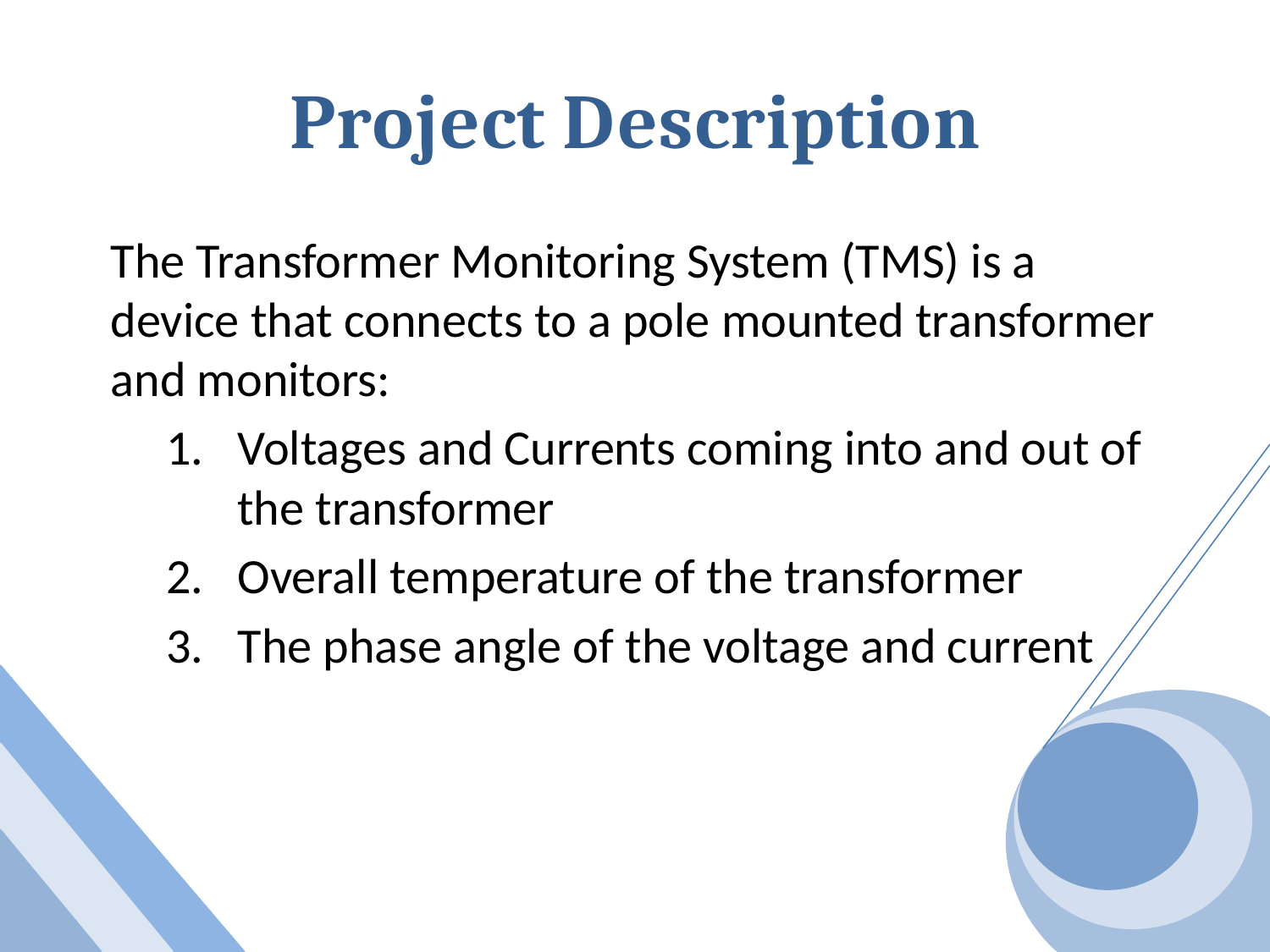

# Project Description
The Transformer Monitoring System (TMS) is a device that connects to a pole mounted transformer and monitors:
Voltages and Currents coming into and out of the transformer
Overall temperature of the transformer
The phase angle of the voltage and current